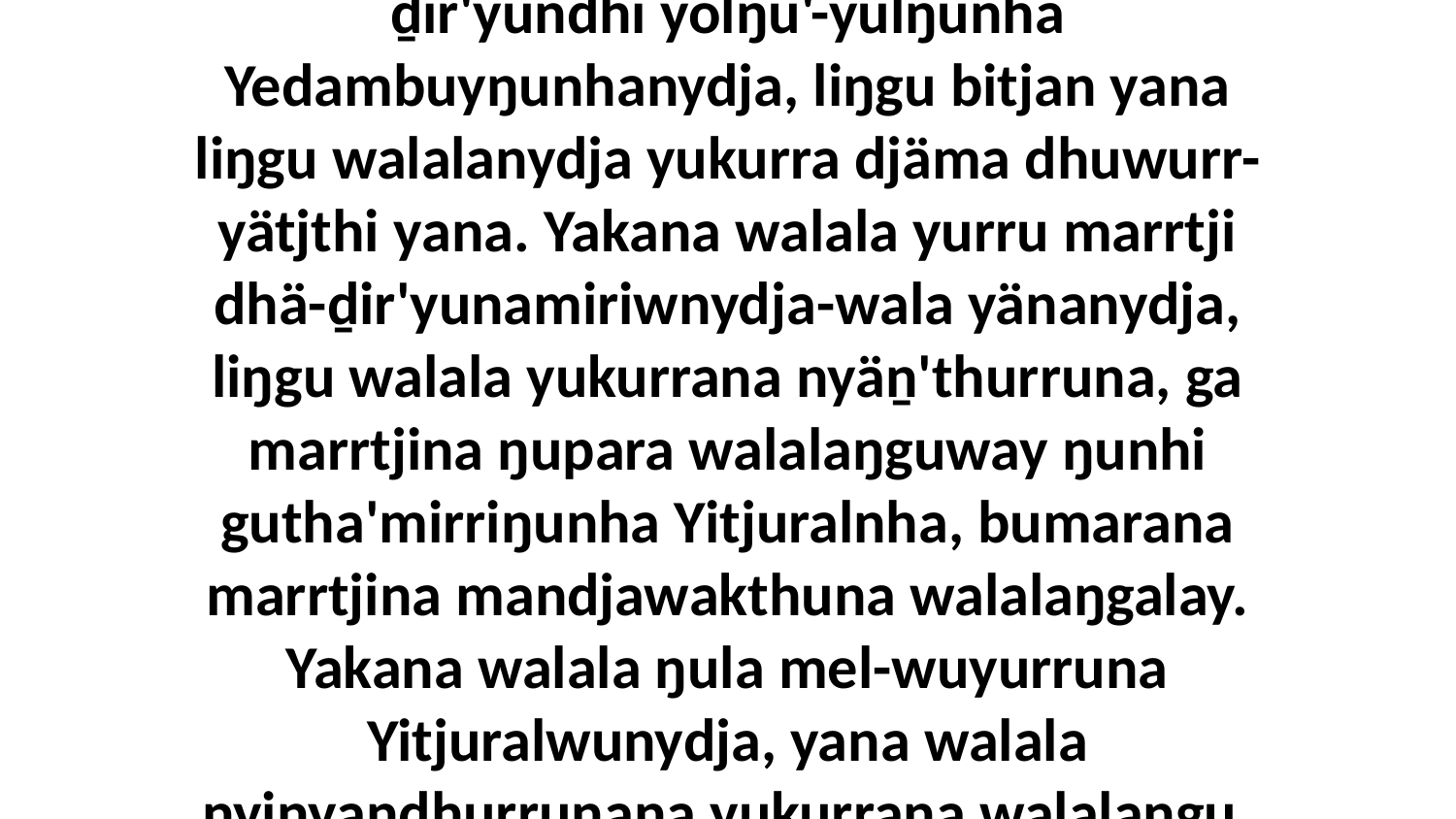

11 “Ga bitjandhi liŋgu ŋarra yurru dhä-ḏir'yundhi yolŋu'-yulŋunha Yedambuyŋunhanydja, liŋgu bitjan yana liŋgu walalanydja yukurra djäma dhuwurr-yätjthi yana. Yakana walala yurru marrtji dhä-ḏir'yunamiriwnydja-wala yänanydja, liŋgu walala yukurrana nyäṉ'thurruna, ga marrtjina ŋupara walalaŋguway ŋunhi gutha'mirriŋunha Yitjuralnha, bumarana marrtjina mandjawakthuna walalaŋgalay. Yakana walala ŋula mel-wuyurruna Yitjuralwunydja, yana walala nyinyaŋdhurrunana yukurrana walalaŋgu, ŋaramurryinana manapara.